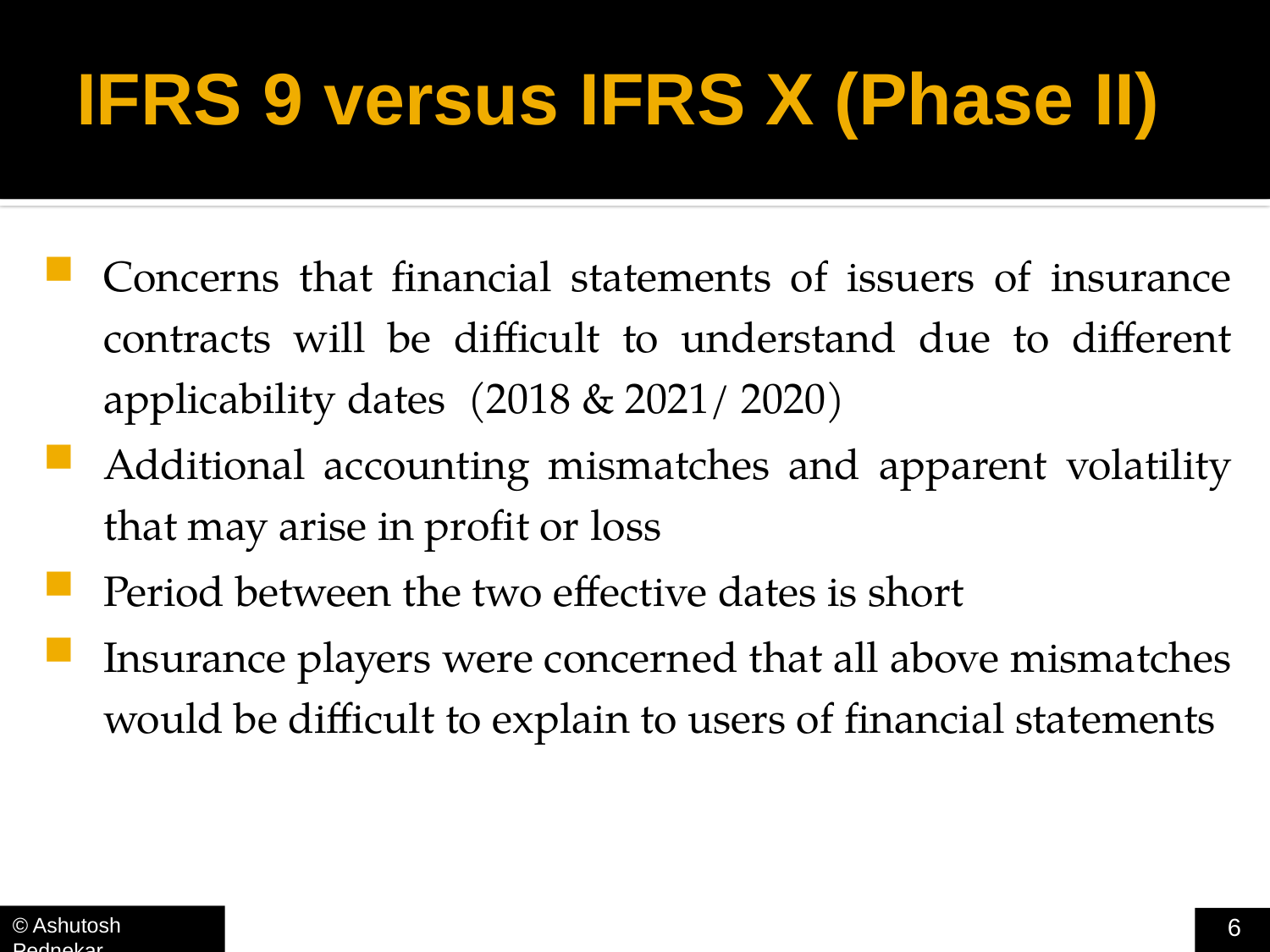

# IFRS 9 versus IFRS X (Phase II)
Concerns that financial statements of issuers of insurance contracts will be difficult to understand due to different applicability dates  (2018 & 2021/ 2020)
Additional accounting mismatches and apparent volatility that may arise in profit or loss
Period between the two effective dates is short
Insurance players were concerned that all above mismatches would be difficult to explain to users of financial statements

6
© Ashutosh  Pednekar